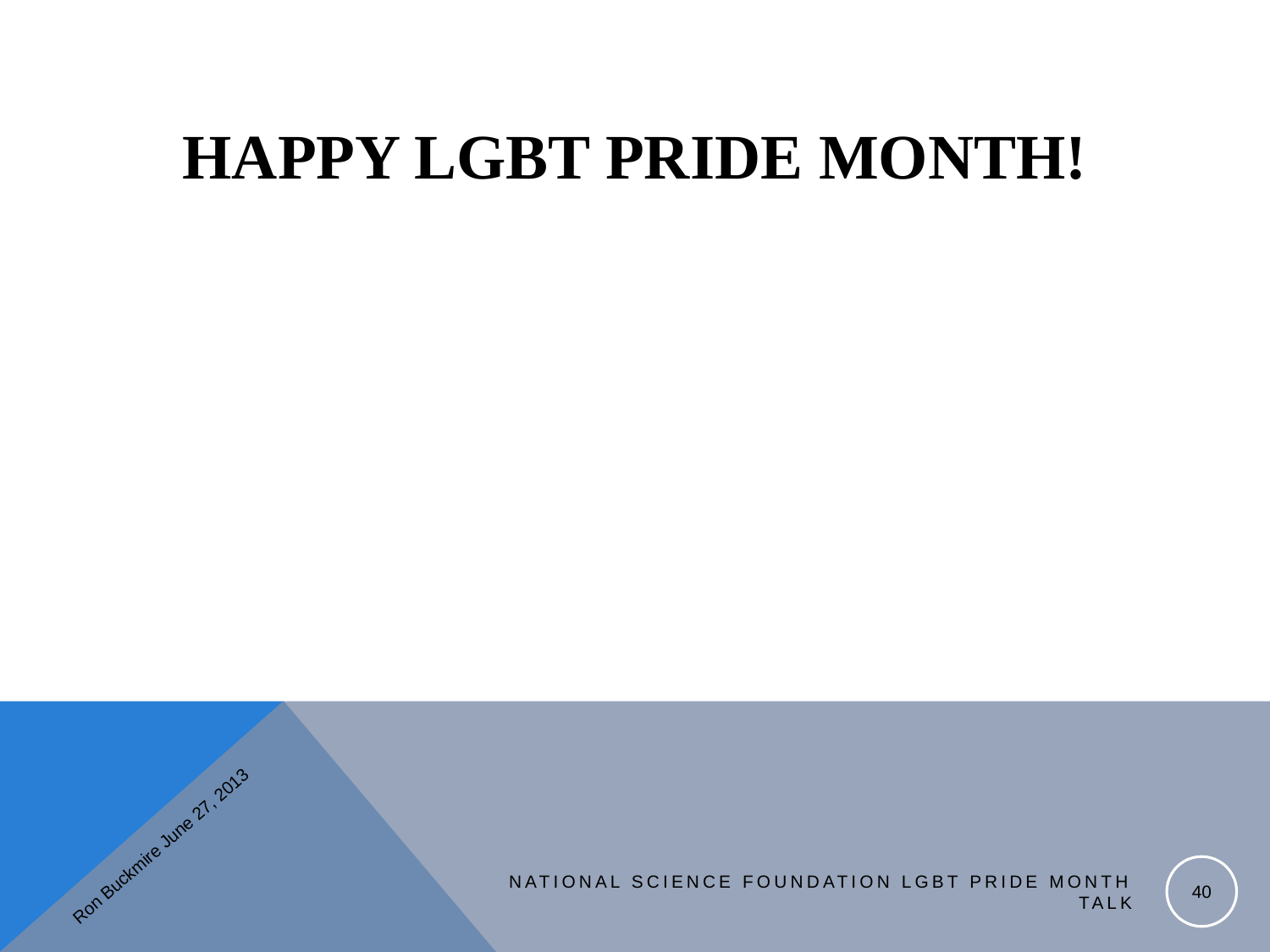

# Happy lgbt pride month!
Ron Buckmire June 27, 2013
40
National Science Foundation LGBT Pride Month Talk